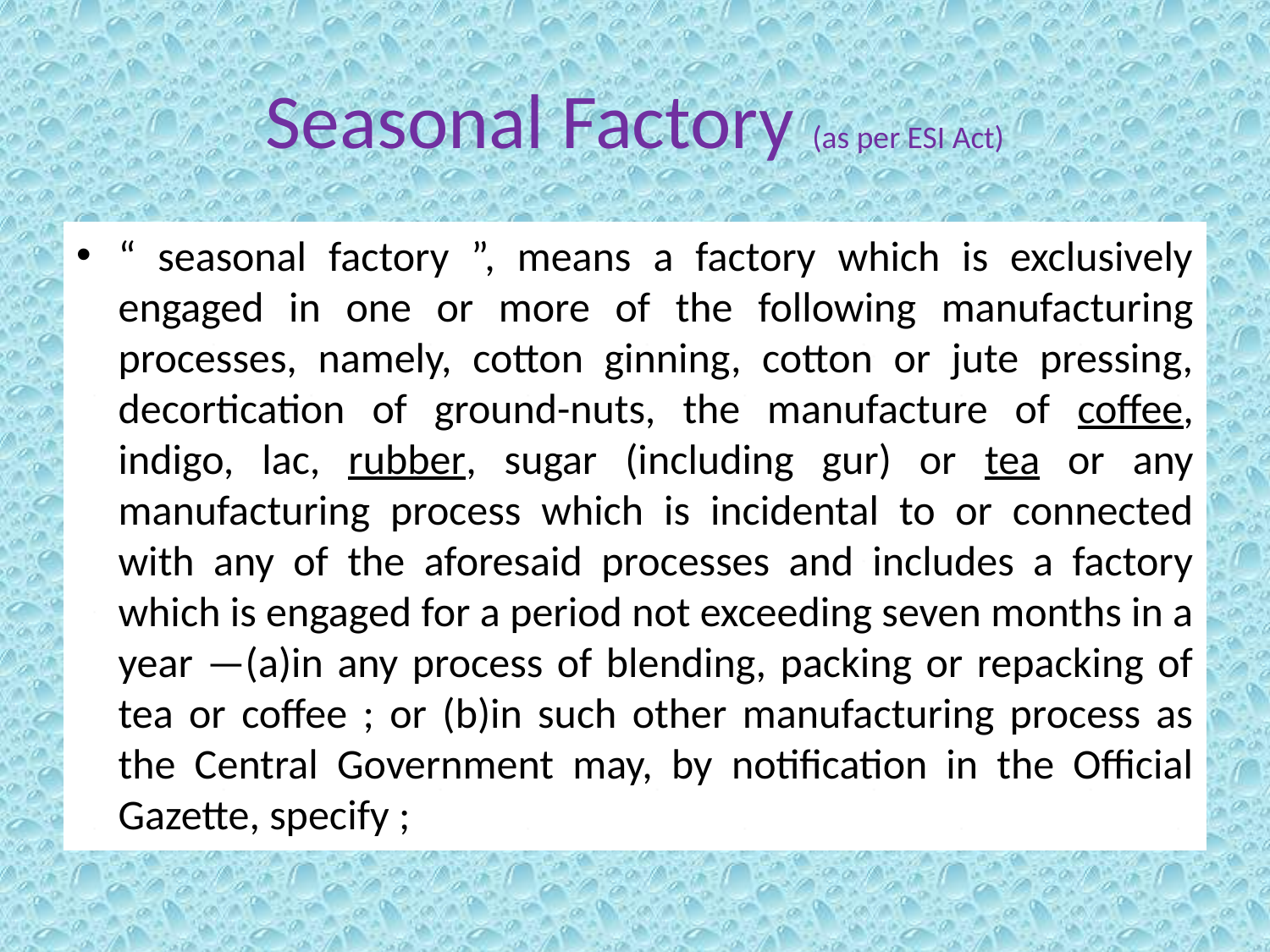

# Seasonal Factory (as per ESI Act)
“ seasonal factory ”, means a factory which is exclusively engaged in one or more of the following manufacturing processes, namely, cotton ginning, cotton or jute pressing, decortication of ground-nuts, the manufacture of coffee, indigo, lac, rubber, sugar (including gur) or tea or any manufacturing process which is incidental to or connected with any of the aforesaid processes and includes a factory which is engaged for a period not exceeding seven months in a year —(a)in any process of blending, packing or repacking of tea or coffee ; or (b)in such other manufacturing process as the Central Government may, by notification in the Official Gazette, specify ;